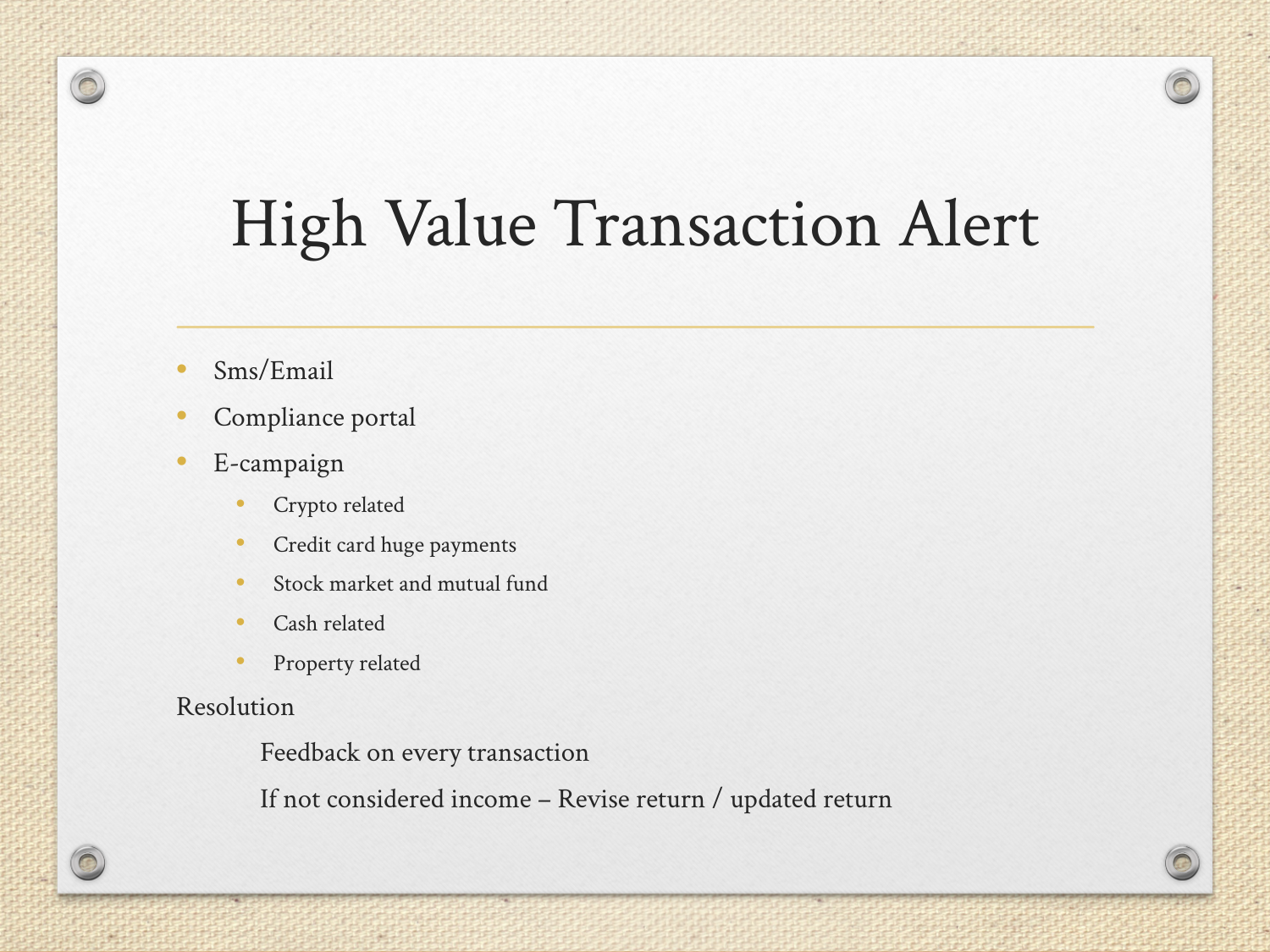

# High Value Transaction Alert
Sms/Email
Compliance portal
E-campaign
Crypto related
Credit card huge payments
Stock market and mutual fund
Cash related
Property related
Resolution
	Feedback on every transaction
	If not considered income – Revise return / updated return